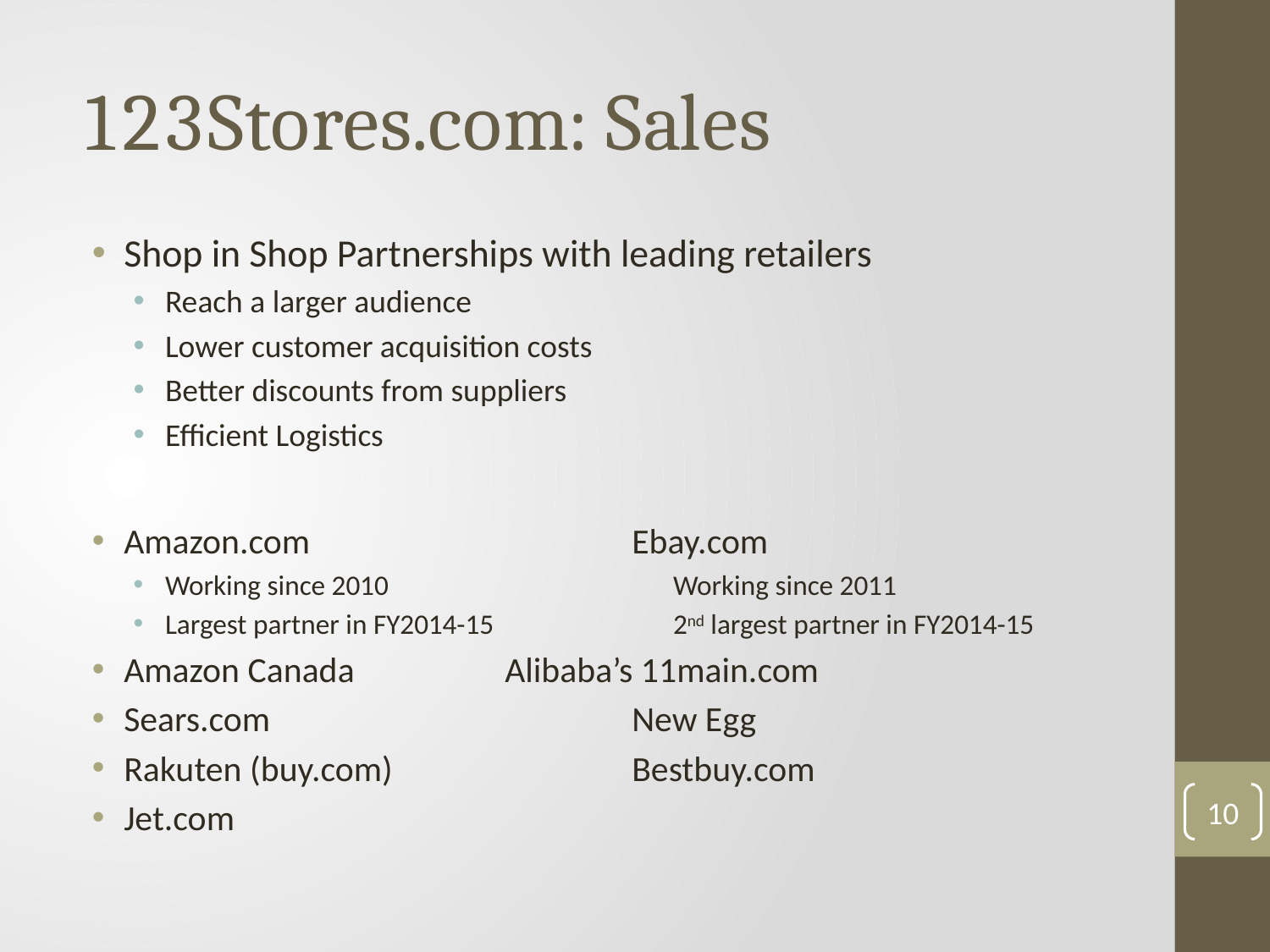

# 123Stores.com: Sales
Shop in Shop Partnerships with leading retailers
Reach a larger audience
Lower customer acquisition costs
Better discounts from suppliers
Efficient Logistics

Amazon.com			Ebay.com
Working since 2010			Working since 2011
Largest partner in FY2014-15		2nd largest partner in FY2014-15
Amazon Canada		Alibaba’s 11main.com
Sears.com			New Egg
Rakuten (buy.com) 		Bestbuy.com
Jet.com

10